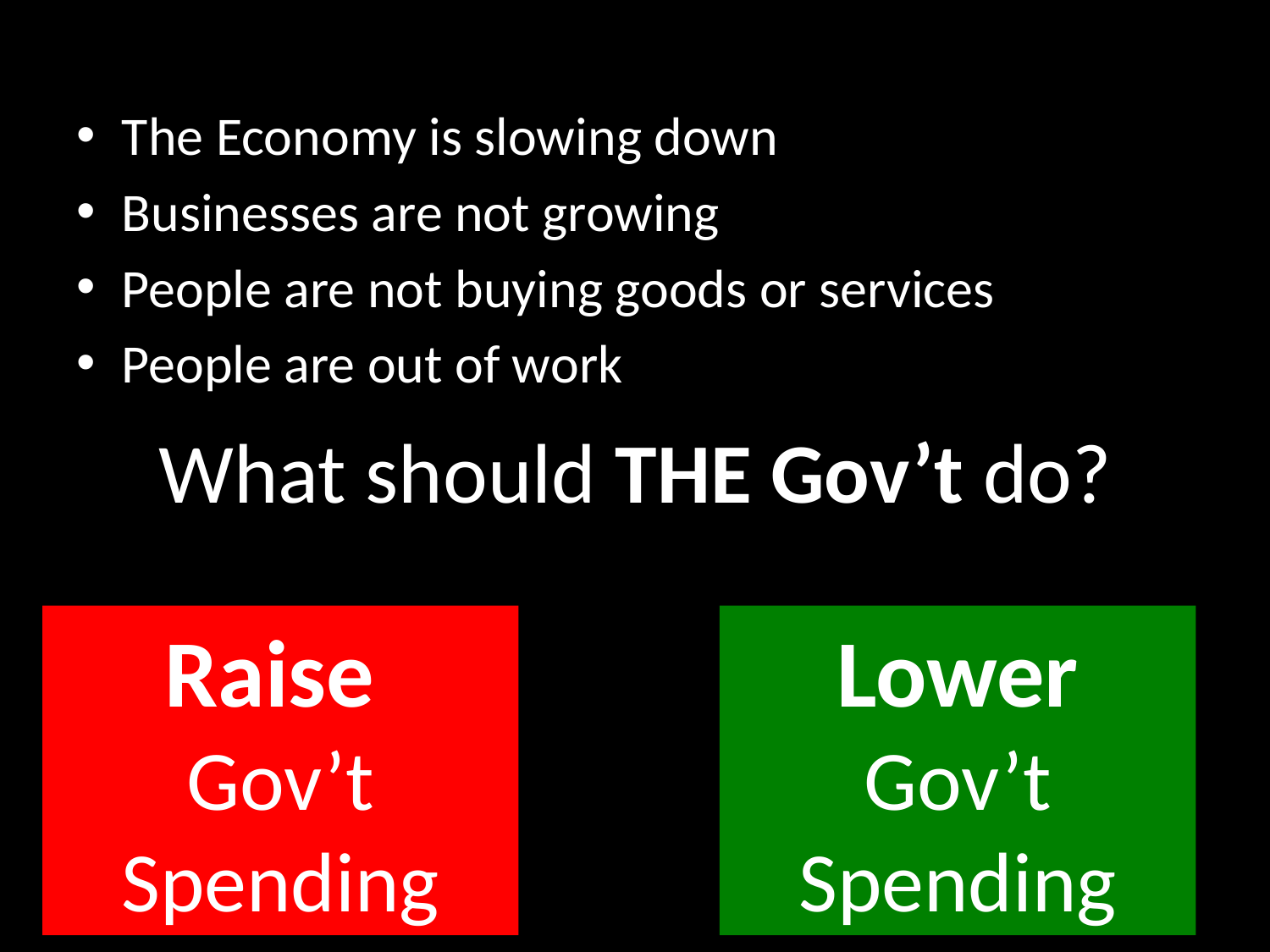

The Economy is slowing down
Businesses are not growing
People are not buying goods or services
People are out of work

What should THE Gov’t do?
Raise
Gov’t Spending
Lower Gov’t Spending